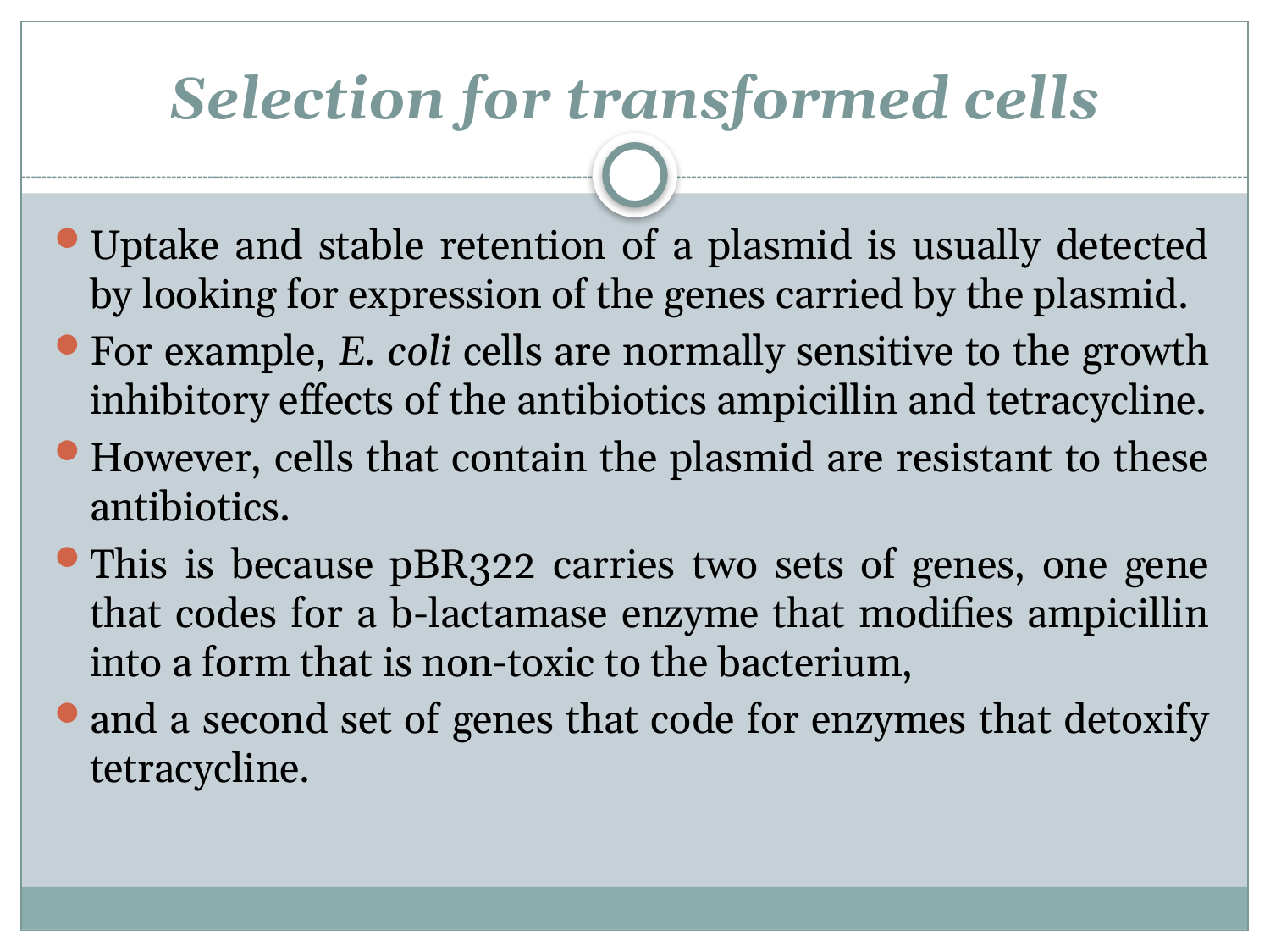

# Selection for transformed cells
Uptake and stable retention of a plasmid is usually detected by looking for expression of the genes carried by the plasmid.
For example, E. coli cells are normally sensitive to the growth inhibitory effects of the antibiotics ampicillin and tetracycline.
However, cells that contain the plasmid are resistant to these antibiotics.
This is because pBR322 carries two sets of genes, one gene that codes for a b-lactamase enzyme that modifies ampicillin into a form that is non-toxic to the bacterium,
and a second set of genes that code for enzymes that detoxify tetracycline.